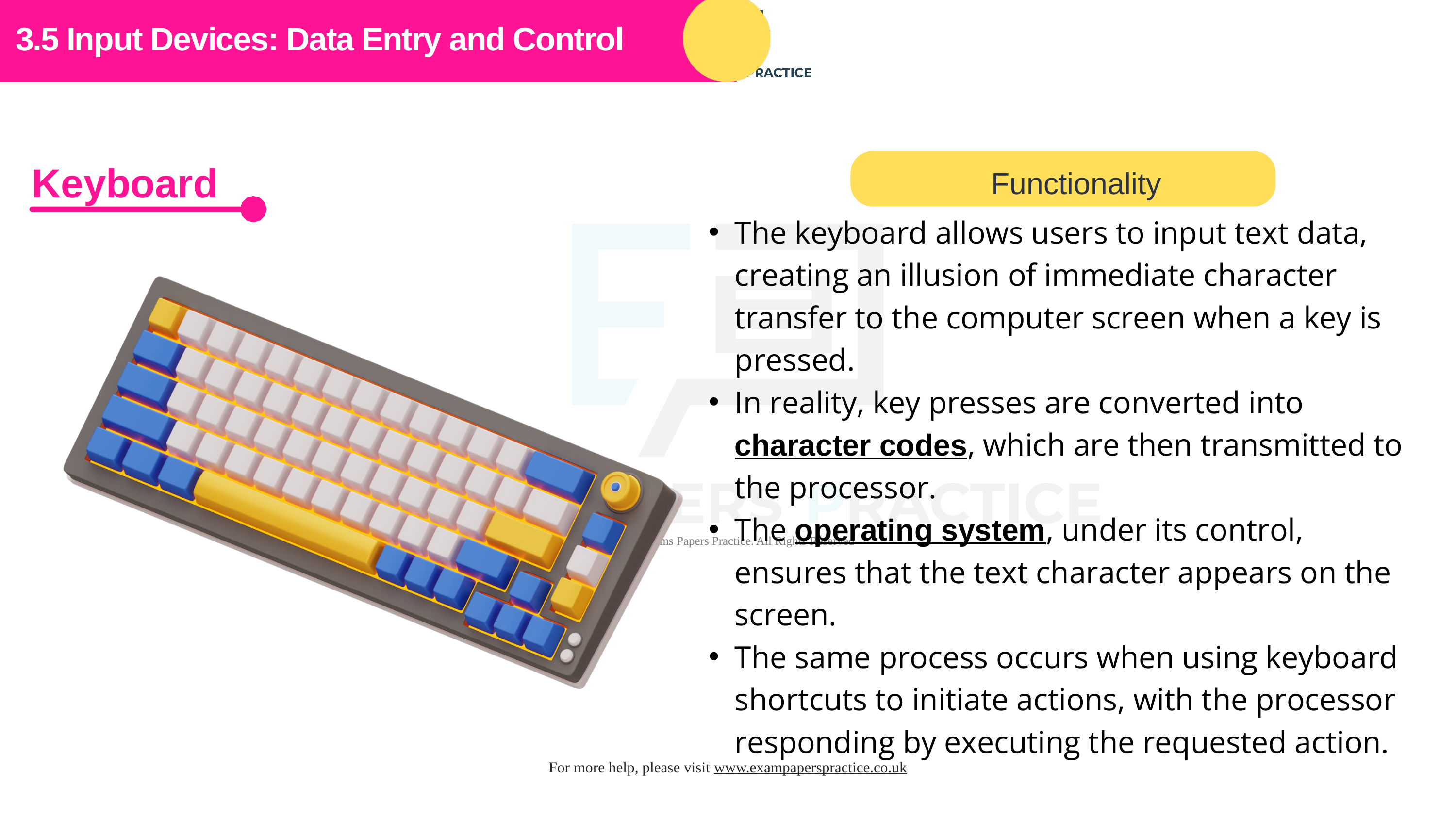

Subtopic 1
3.5 Input Devices: Data Entry and Control
Functionality
Keyboard

The keyboard allows users to input text data, creating an illusion of immediate character transfer to the computer screen when a key is pressed.
In reality, key presses are converted into character codes, which are then transmitted to the processor.
The operating system, under its control, ensures that the text character appears on the screen.
The same process occurs when using keyboard shortcuts to initiate actions, with the processor responding by executing the requested action.